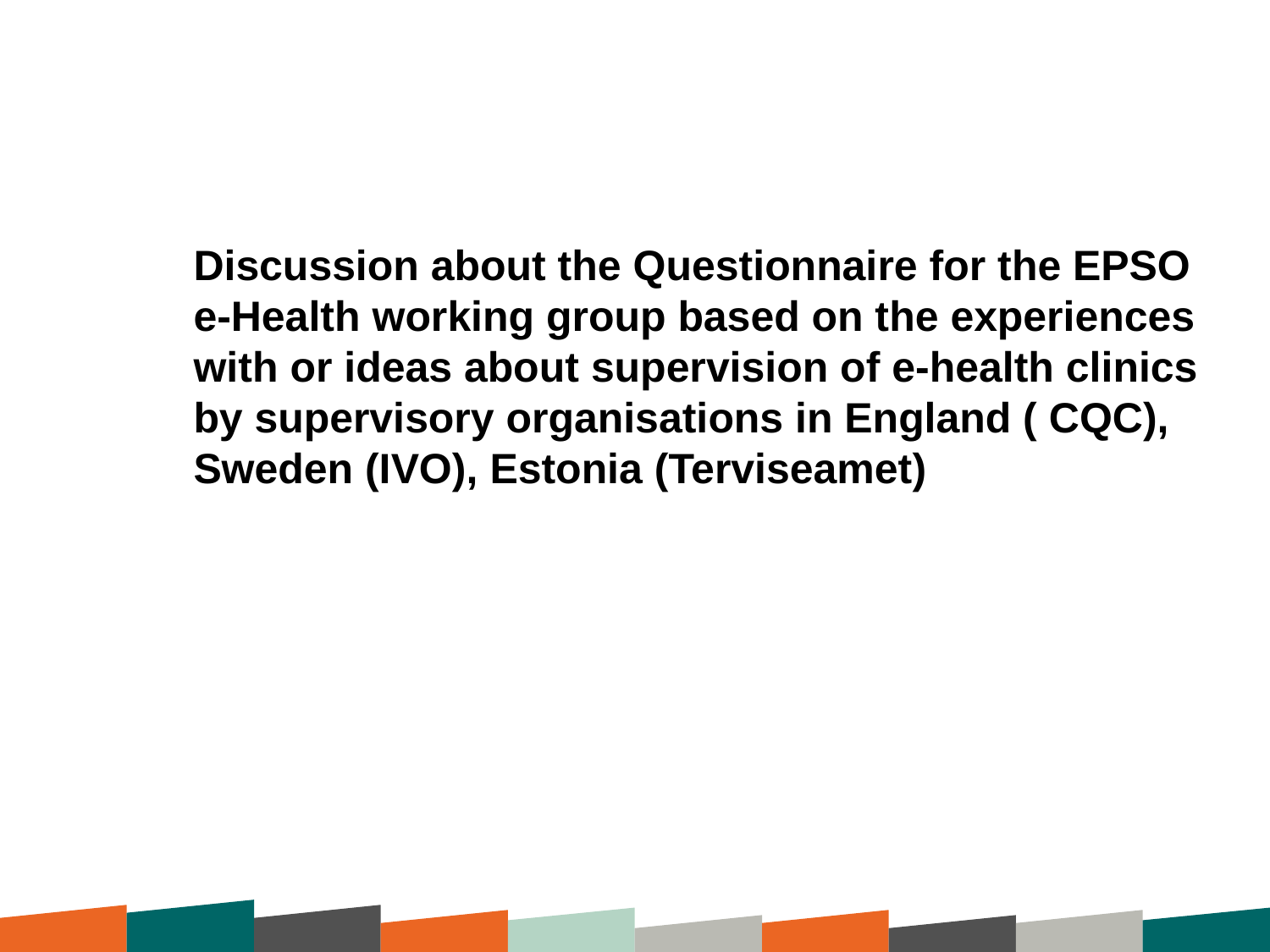

# Discussion about the Questionnaire for the EPSO e-Health working group based on the experiences with or ideas about supervision of e-health clinics by supervisory organisations in England ( CQC), Sweden (IVO), Estonia (Terviseamet)